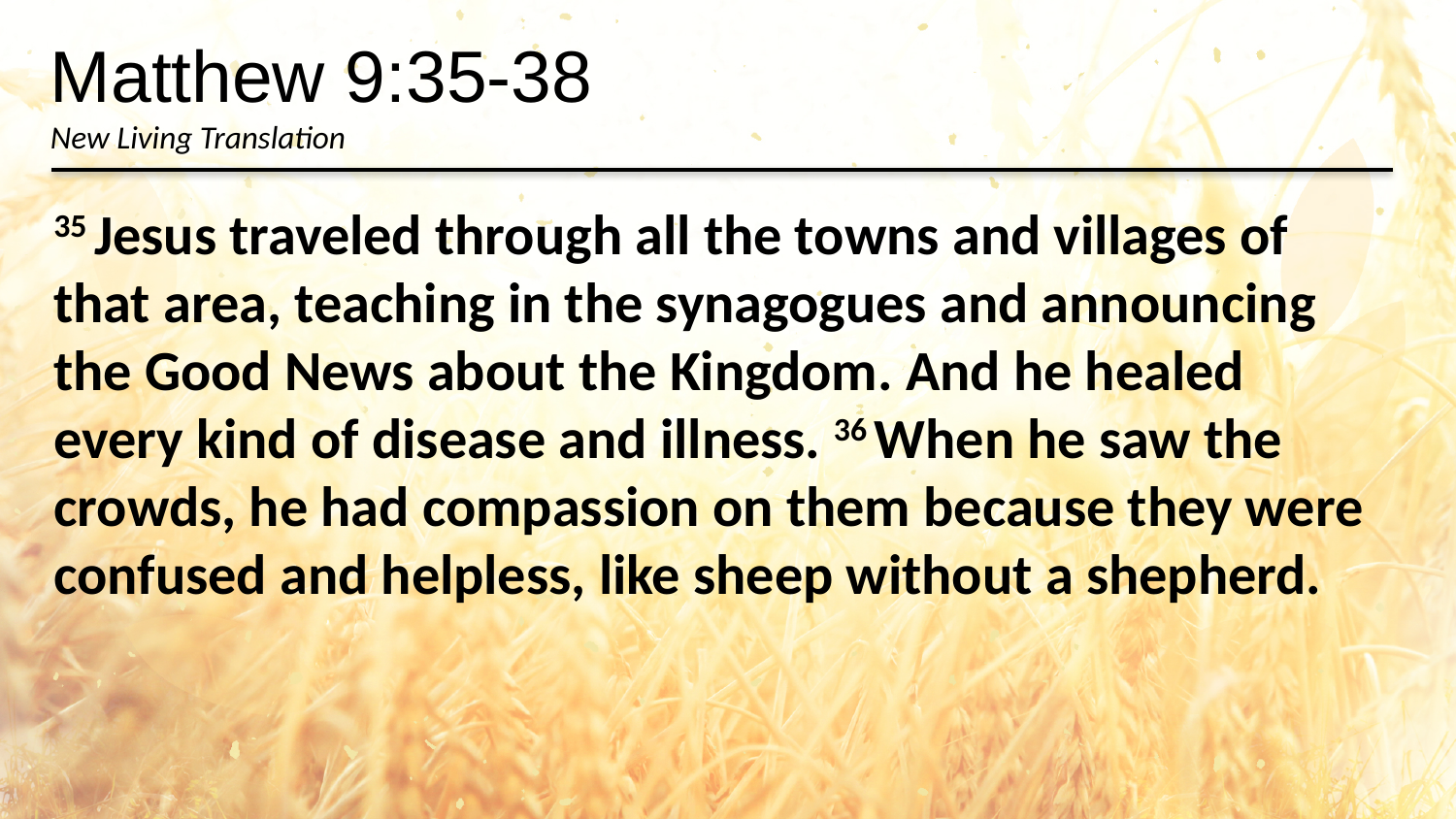

Matthew 9:35-38
New Living Translation
35 Jesus traveled through all the towns and villages of that area, teaching in the synagogues and announcing the Good News about the Kingdom. And he healed every kind of disease and illness. 36 When he saw the crowds, he had compassion on them because they were confused and helpless, like sheep without a shepherd.